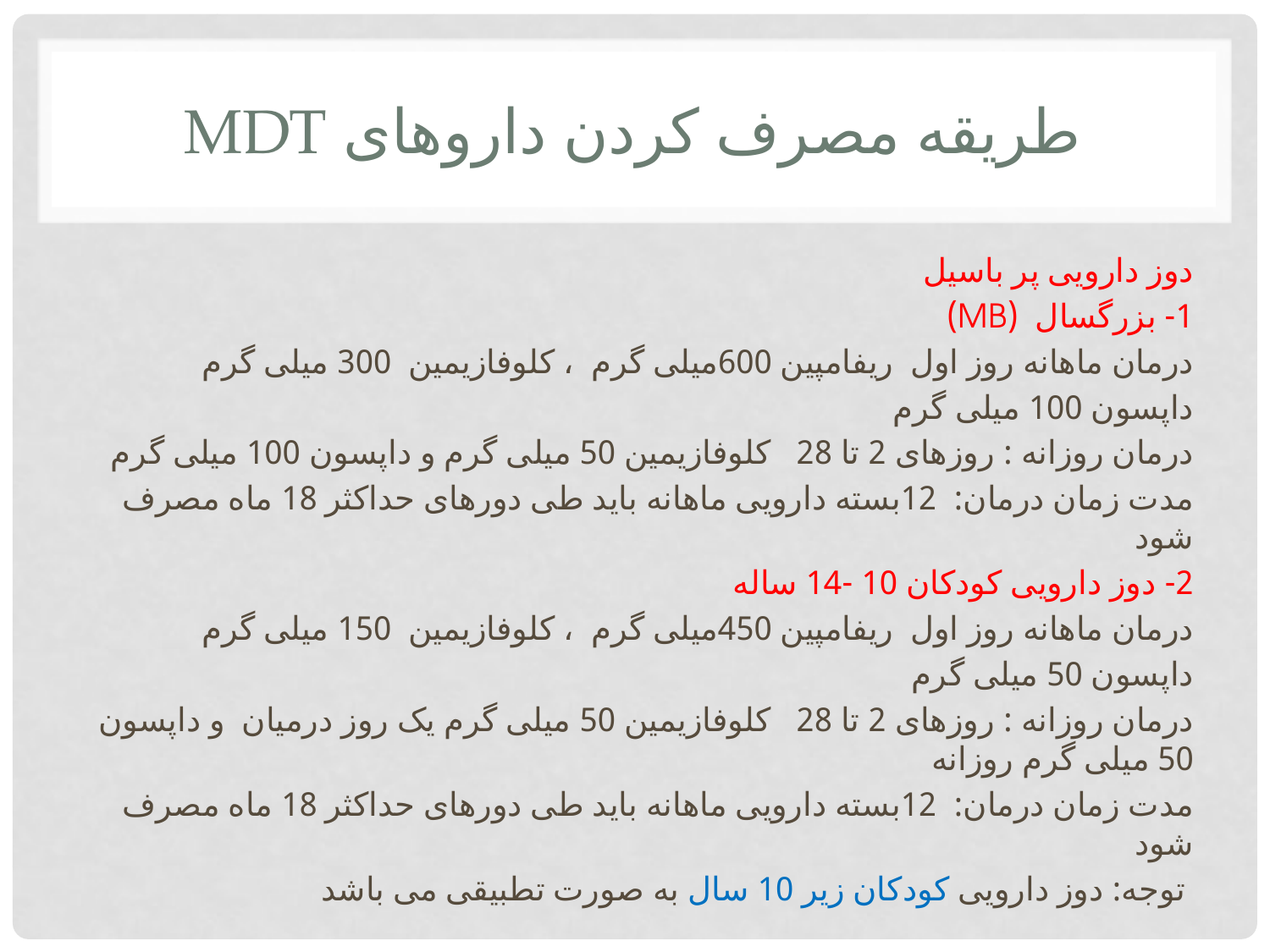

# طریقه مصرف کردن داروهای MDT
دوز دارویی پر باسیل
1- بزرگسال  (MB)
درمان ماهانه روز اول  ریفامپین 600میلی گرم  ، کلوفازیمین  300 میلی گرم
داپسون 100 میلی گرم
درمان روزانه : روزهای 2 تا 28   کلوفازیمین 50 میلی گرم و داپسون 100 میلی گرم
مدت زمان درمان:  12بسته دارویی ماهانه باید طی دورهای حداکثر 18 ماه مصرف شود
2- دوز دارویی کودکان 10 -14 ساله
درمان ماهانه روز اول  ریفامپین 450میلی گرم  ، کلوفازیمین  150 میلی گرم
داپسون 50 میلی گرم
درمان روزانه : روزهای 2 تا 28   کلوفازیمین 50 میلی گرم یک روز درمیان  و داپسون 50 میلی گرم روزانه
مدت زمان درمان:  12بسته دارویی ماهانه باید طی دورهای حداکثر 18 ماه مصرف شود
 توجه: دوز دارویی کودکان زیر 10 سال به صورت تطبیقی می باشد